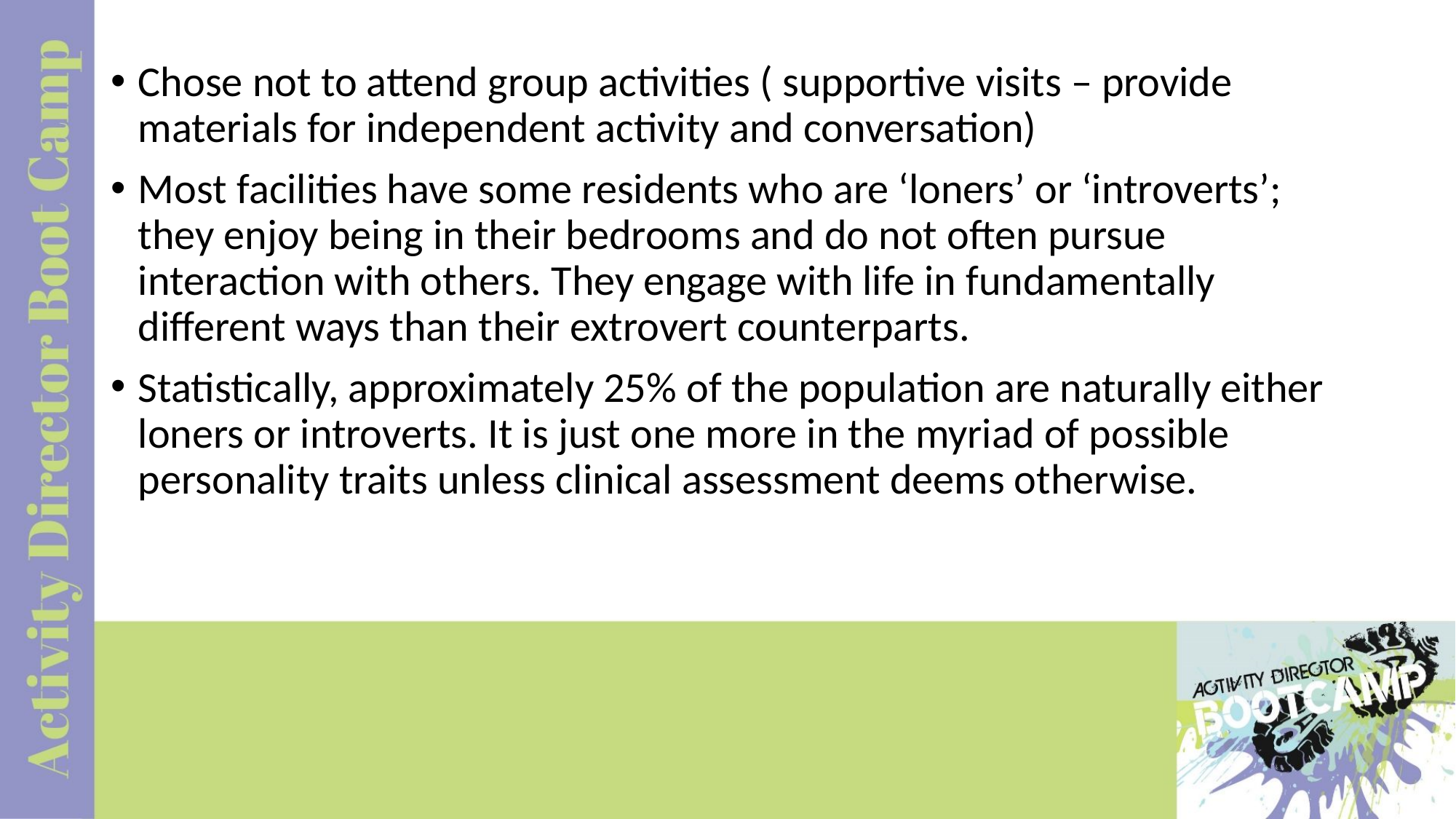

Chose not to attend group activities ( supportive visits – provide materials for independent activity and conversation)
Most facilities have some residents who are ‘loners’ or ‘introverts’; they enjoy being in their bedrooms and do not often pursue interaction with others. They engage with life in fundamentally different ways than their extrovert counterparts.
Statistically, approximately 25% of the population are naturally either loners or introverts. It is just one more in the myriad of possible personality traits unless clinical assessment deems otherwise.